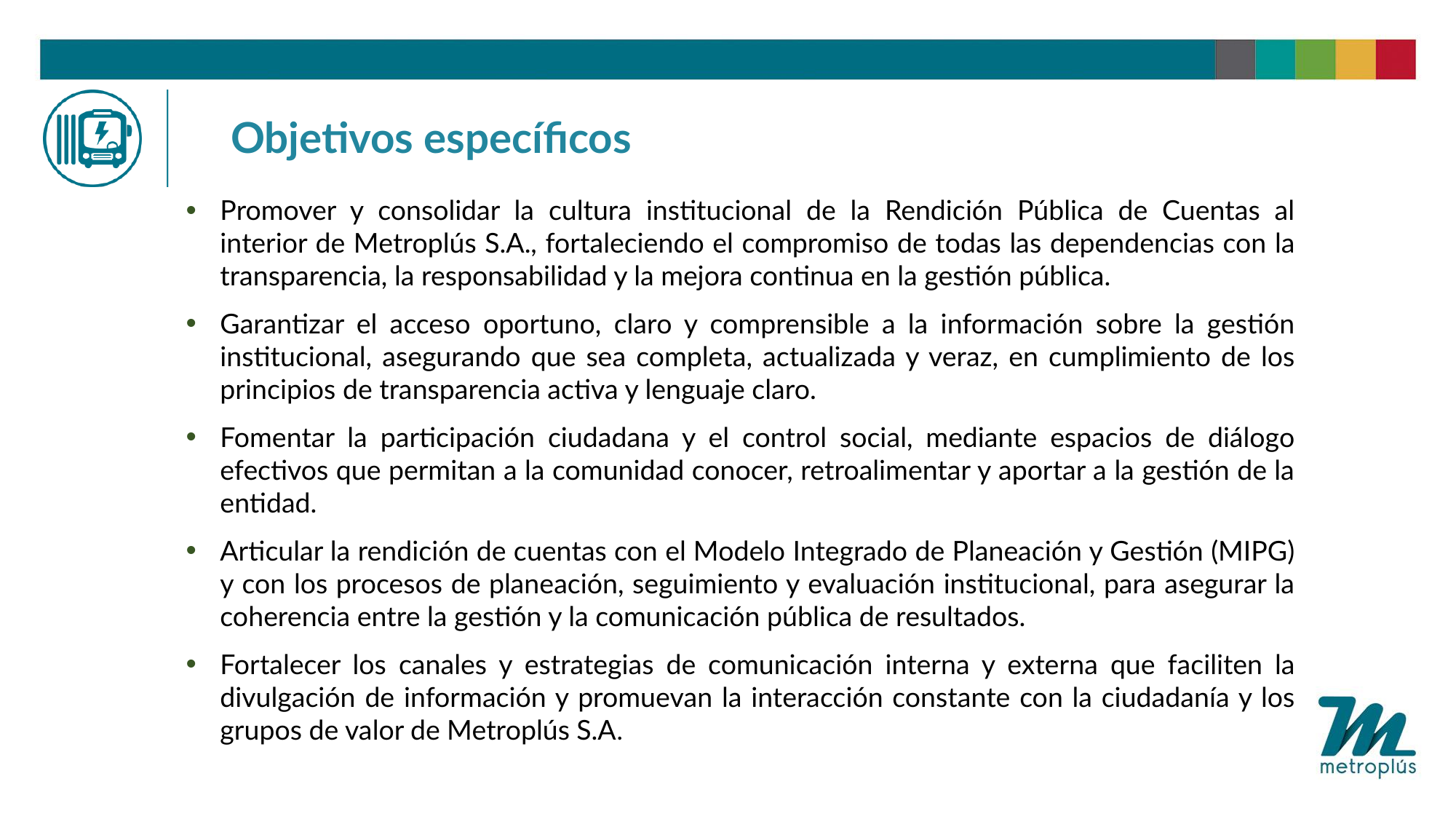

# Objetivos específicos
Promover y consolidar la cultura institucional de la Rendición Pública de Cuentas al interior de Metroplús S.A., fortaleciendo el compromiso de todas las dependencias con la transparencia, la responsabilidad y la mejora continua en la gestión pública.
Garantizar el acceso oportuno, claro y comprensible a la información sobre la gestión institucional, asegurando que sea completa, actualizada y veraz, en cumplimiento de los principios de transparencia activa y lenguaje claro.
Fomentar la participación ciudadana y el control social, mediante espacios de diálogo efectivos que permitan a la comunidad conocer, retroalimentar y aportar a la gestión de la entidad.
Articular la rendición de cuentas con el Modelo Integrado de Planeación y Gestión (MIPG) y con los procesos de planeación, seguimiento y evaluación institucional, para asegurar la coherencia entre la gestión y la comunicación pública de resultados.
Fortalecer los canales y estrategias de comunicación interna y externa que faciliten la divulgación de información y promuevan la interacción constante con la ciudadanía y los grupos de valor de Metroplús S.A.